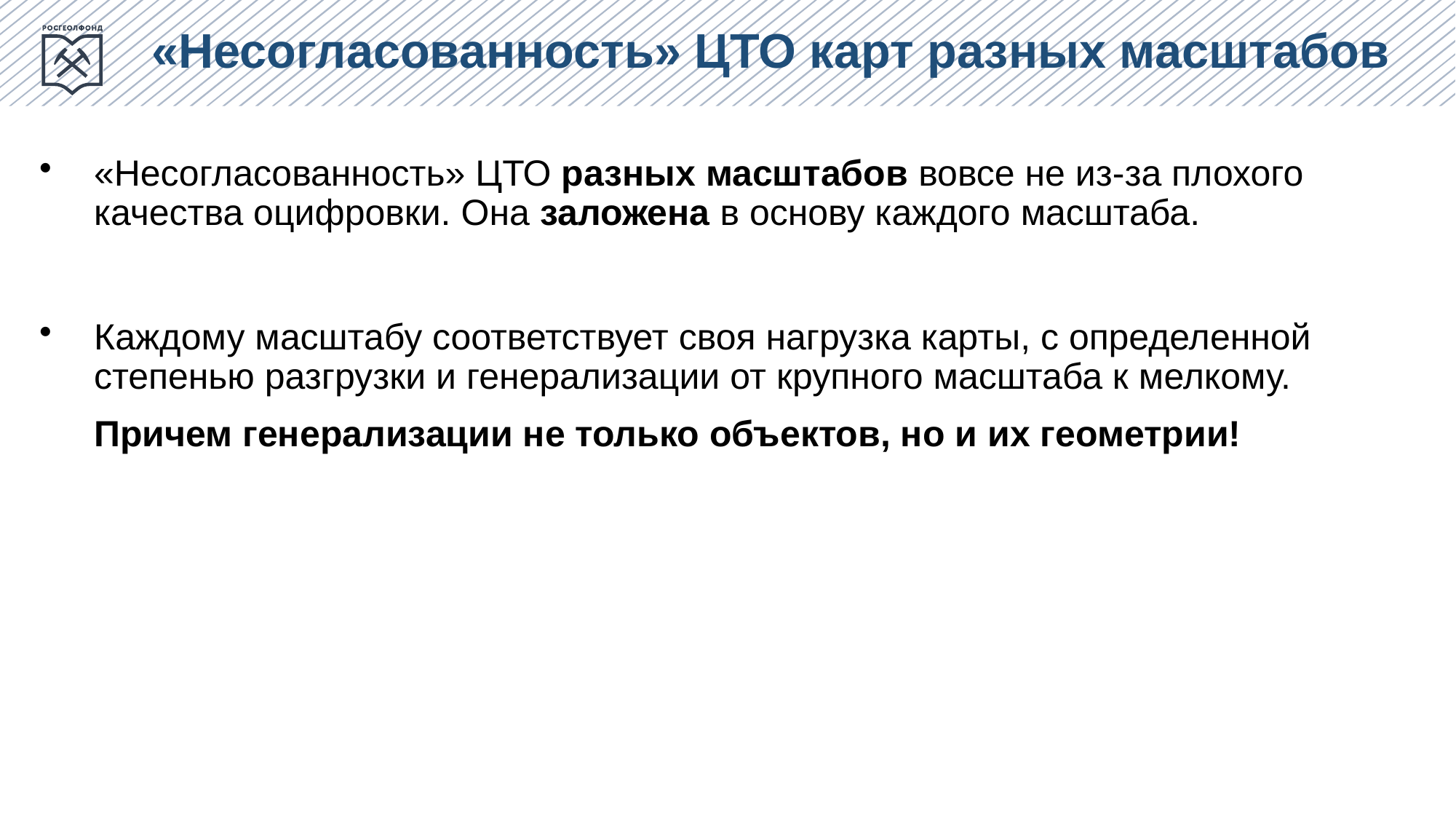

«Несогласованность» ЦТО карт разных масштабов

«Несогласованность» ЦТО разных масштабов вовсе не из-за плохого качества оцифровки. Она заложена в основу каждого масштаба.

Каждому масштабу соответствует своя нагрузка карты, с определенной степенью разгрузки и генерализации от крупного масштаба к мелкому.
Причем генерализации не только объектов, но и их геометрии!